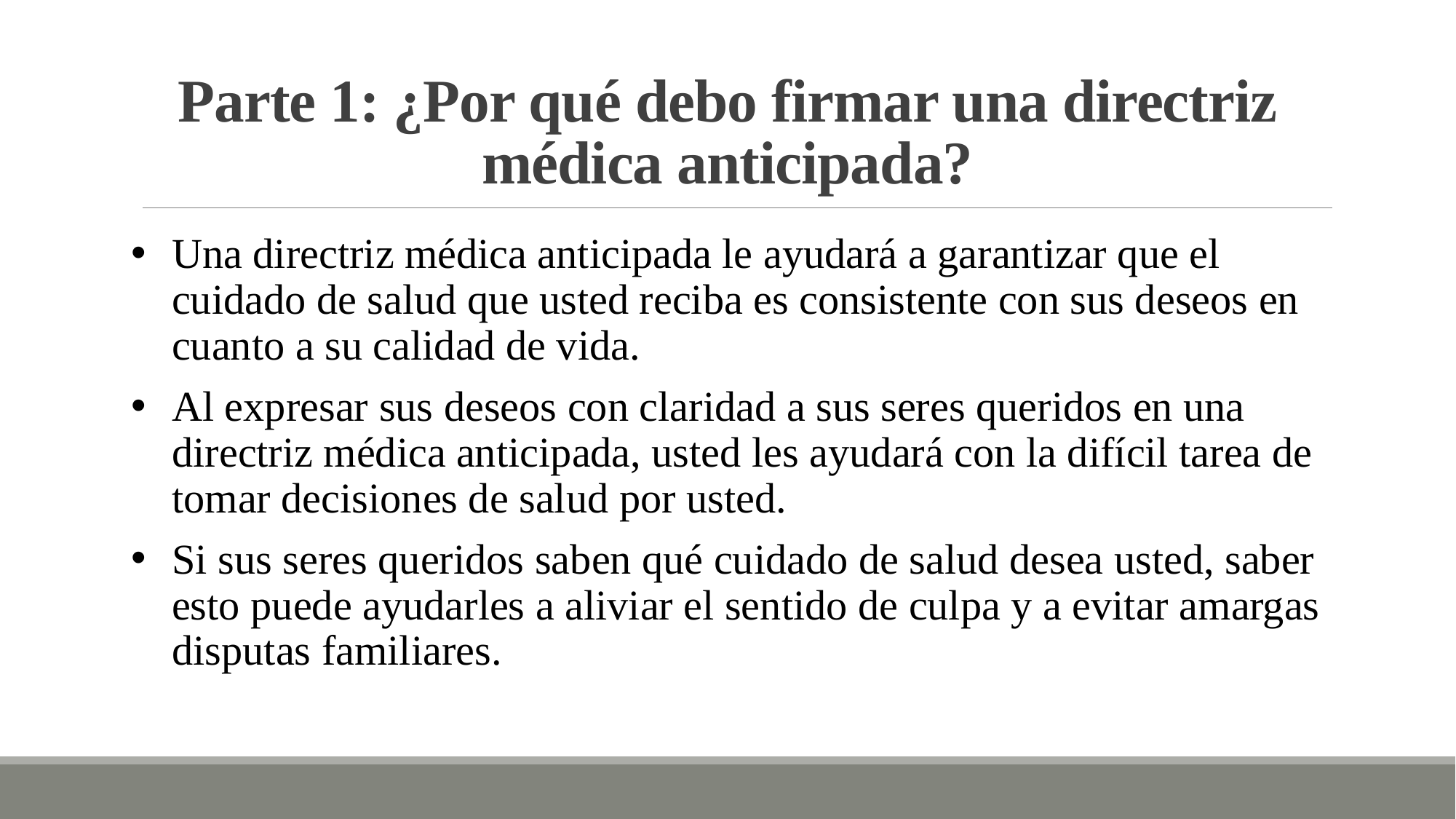

# Parte 1: ¿Por qué debo firmar una directriz médica anticipada?
Una directriz médica anticipada le ayudará a garantizar que el cuidado de salud que usted reciba es consistente con sus deseos en cuanto a su calidad de vida.
Al expresar sus deseos con claridad a sus seres queridos en una directriz médica anticipada, usted les ayudará con la difícil tarea de tomar decisiones de salud por usted.
Si sus seres queridos saben qué cuidado de salud desea usted, saber esto puede ayudarles a aliviar el sentido de culpa y a evitar amargas disputas familiares.